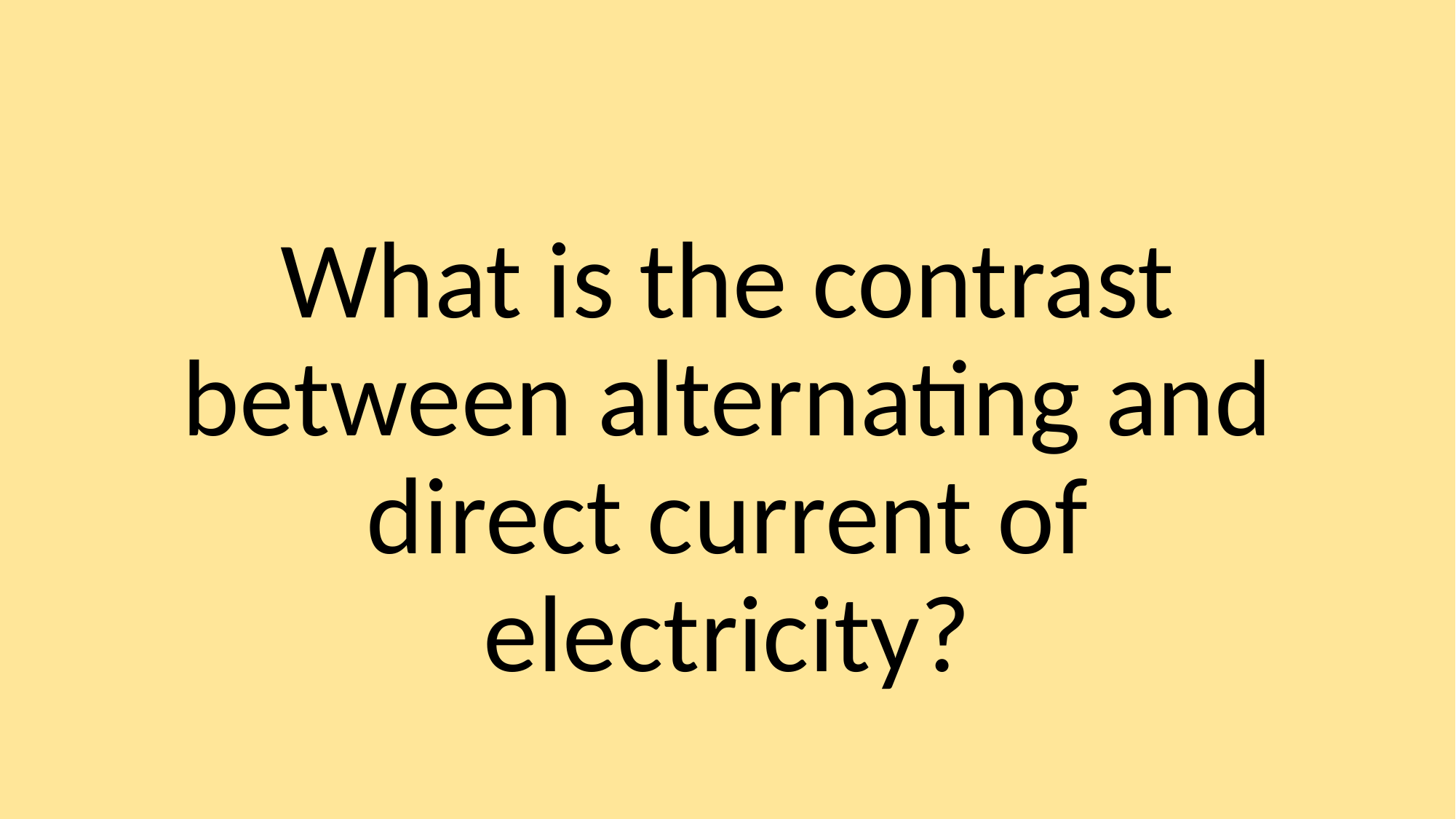

What is the contrast between alternating and direct current of electricity?